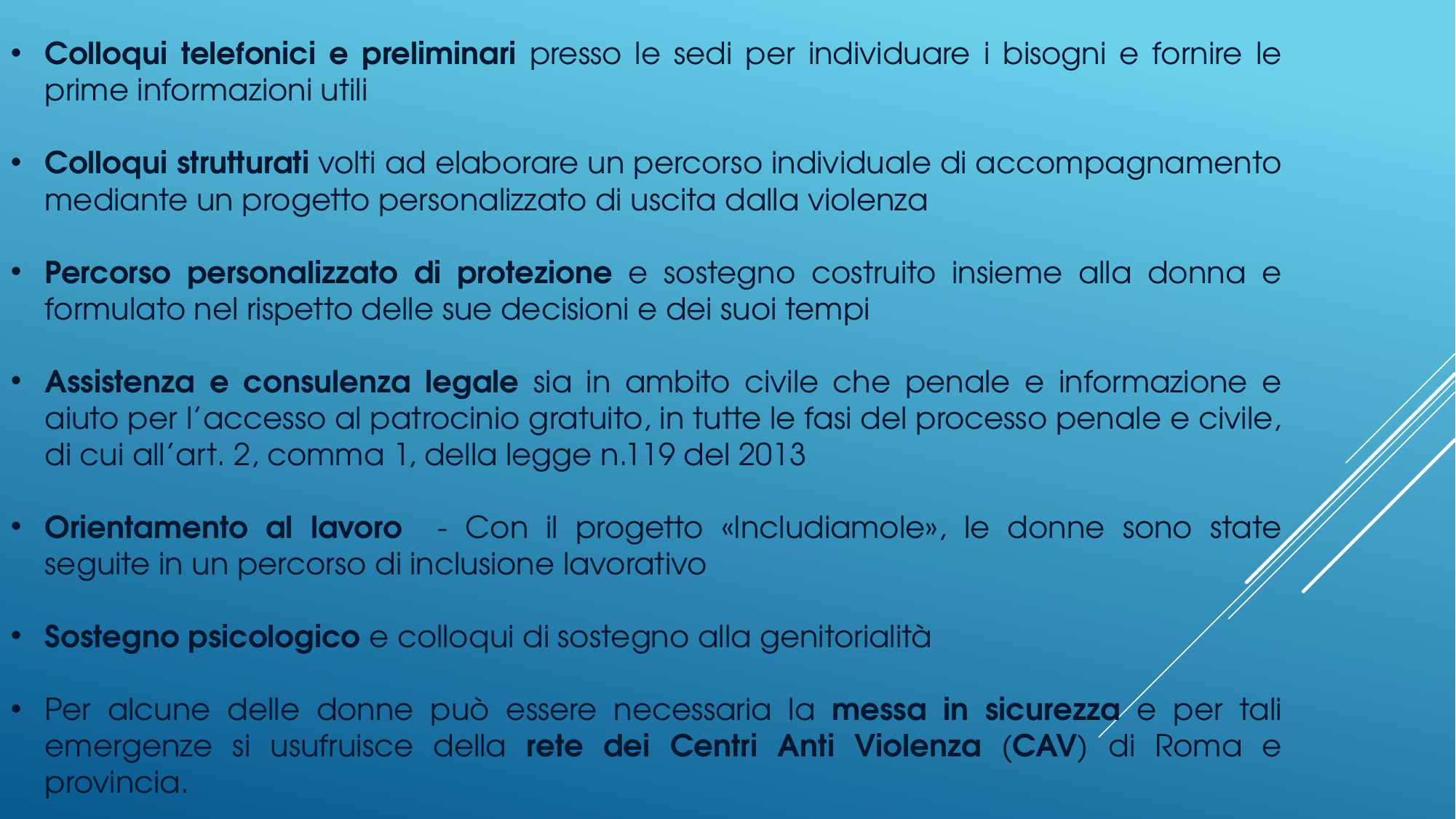

Colloqui telefonici e preliminari presso le sedi per individuare i bisogni e fornire le prime informazioni utili

Colloqui strutturati volti ad elaborare un percorso individuale di accompagnamento mediante un progetto personalizzato di uscita dalla violenza

Percorso personalizzato di protezione e sostegno costruito insieme alla donna e formulato nel rispetto delle sue decisioni e dei suoi tempi

Assistenza e consulenza legale sia in ambito civile che penale e informazione e aiuto per l’accesso al patrocinio gratuito, in tutte le fasi del processo penale e civile, di cui all’art. 2, comma 1, della legge n.119 del 2013

Orientamento al lavoro  - Con il progetto «Includiamole», le donne sono state seguite in un percorso di inclusione lavorativo

Sostegno psicologico e colloqui di sostegno alla genitorialità

Per alcune delle donne può essere necessaria la messa in sicurezza e per tali emergenze si usufruisce della rete dei Centri Anti Violenza (CAV) di Roma e provincia.